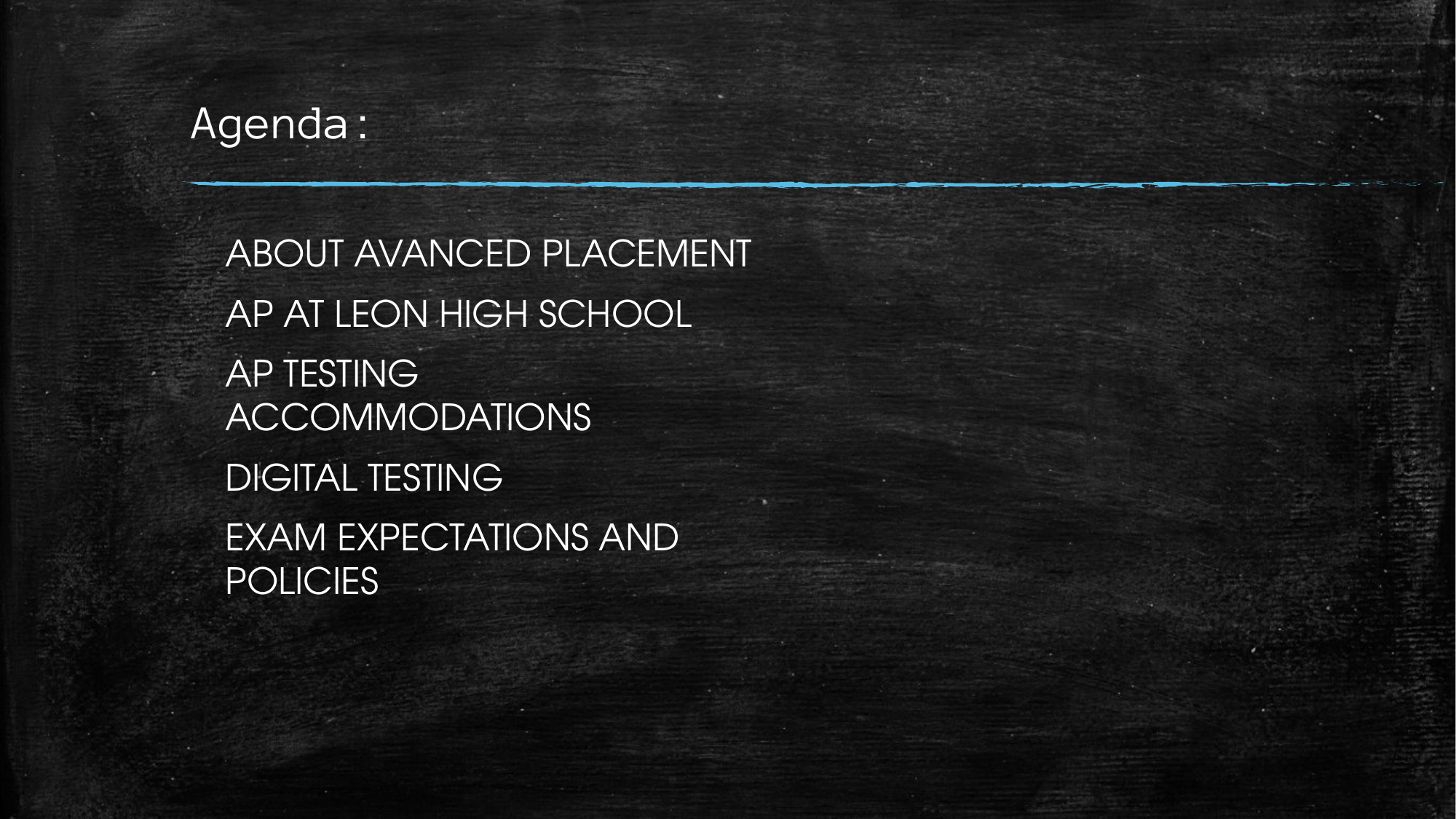

# Agenda:
About Avanced Placement
AP at Leon High School
AP testing accommodations
Digital testing
Exam Expectations and Policies